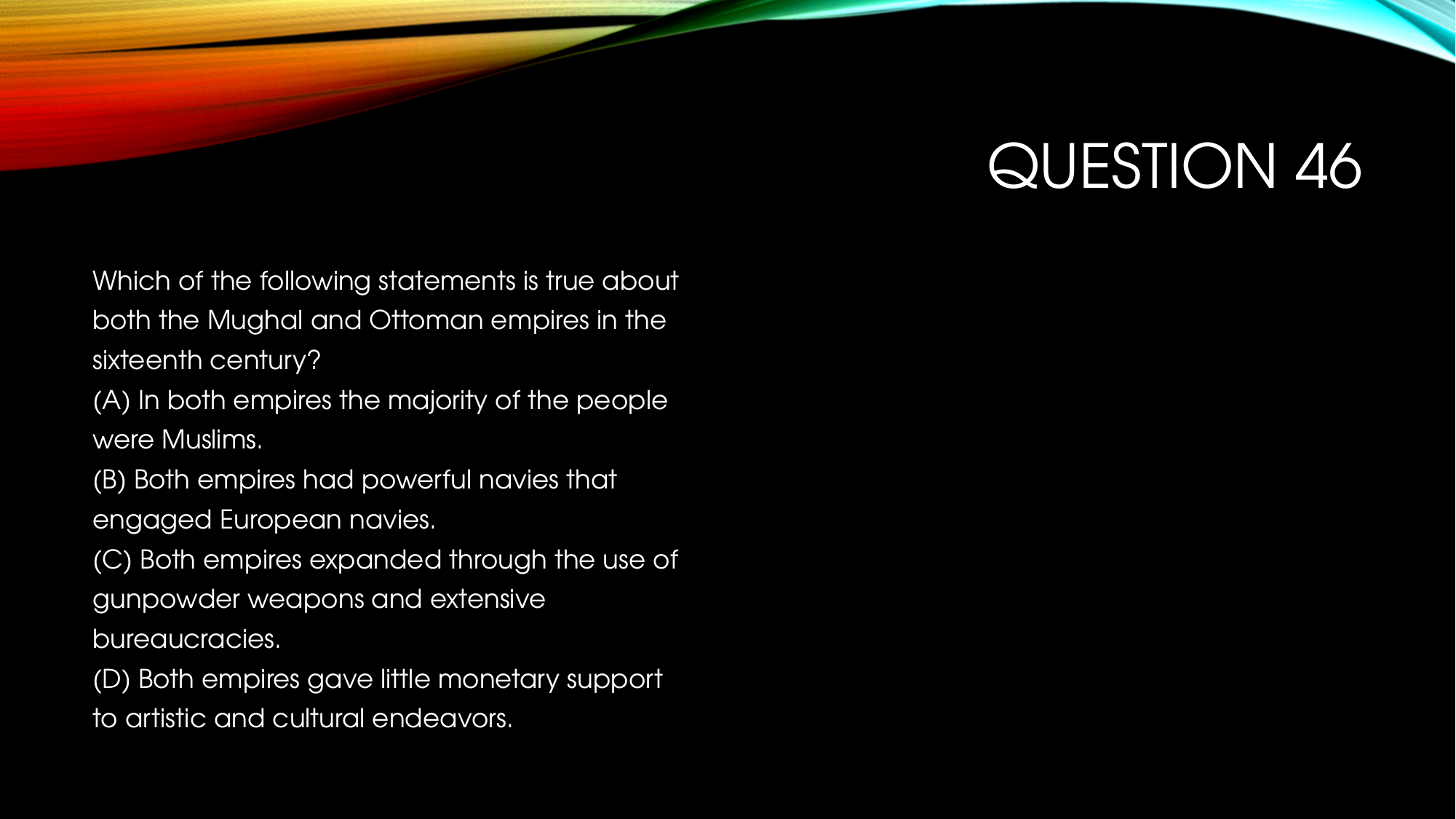

# Question 46
Which of the following statements is true about
both the Mughal and Ottoman empires in the
sixteenth century?
(A) In both empires the majority of the people
were Muslims.
(B) Both empires had powerful navies that
engaged European navies.
(C) Both empires expanded through the use of
gunpowder weapons and extensive
bureaucracies.
(D) Both empires gave little monetary support
to artistic and cultural endeavors.